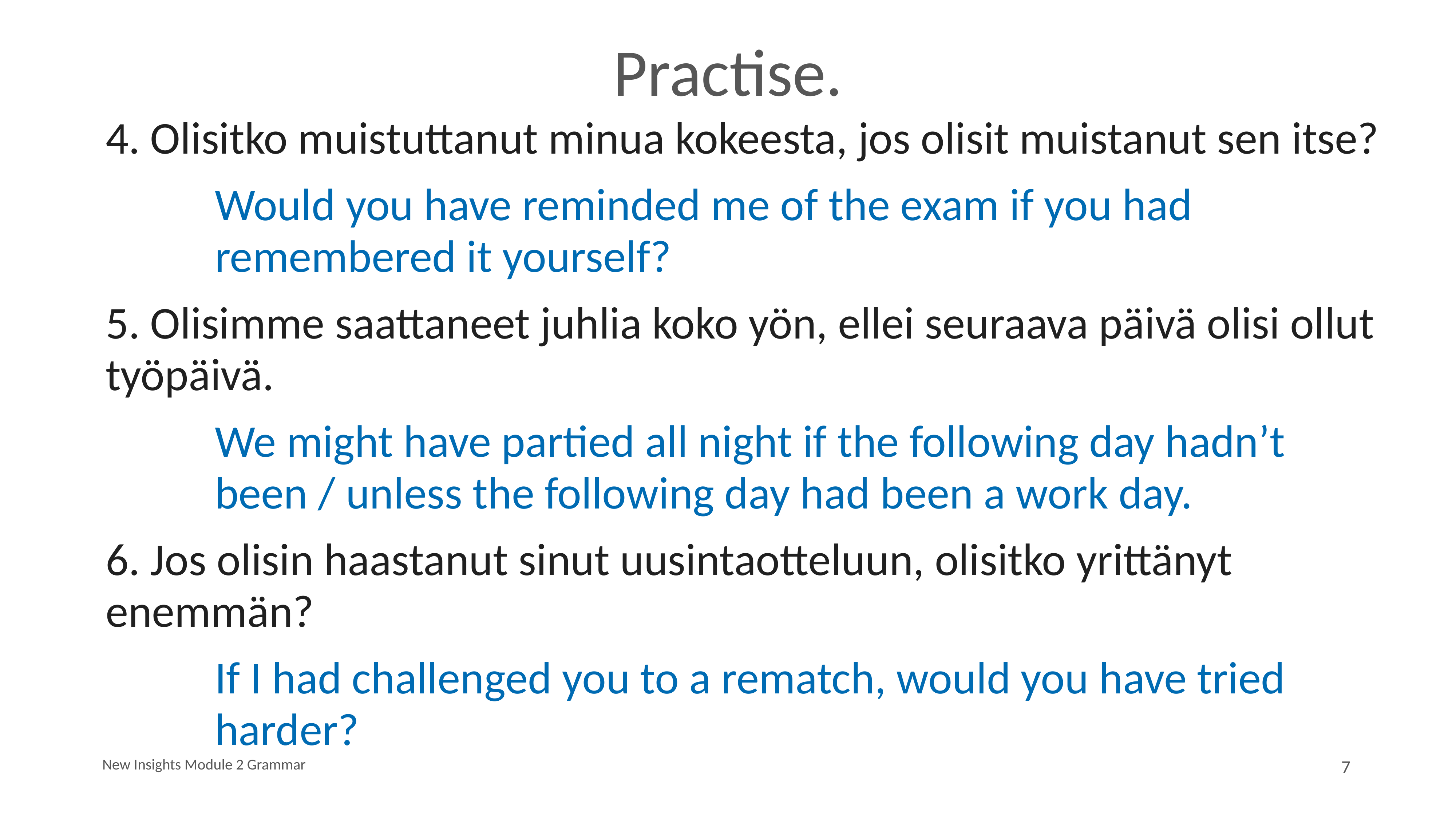

# Practise.
4. Olisitko muistuttanut minua kokeesta, jos olisit muistanut sen itse?
		Would you have reminded me of the exam if you had 						remembered it yourself?
5. Olisimme saattaneet juhlia koko yön, ellei seuraava päivä olisi ollut työpäivä.
		We might have partied all night if the following day hadn’t 					been / unless the following day had been a work day.
6. Jos olisin haastanut sinut uusintaotteluun, olisitko yrittänyt enemmän?
		If I had challenged you to a rematch, would you have tried 					harder?
New Insights Module 2 Grammar
7